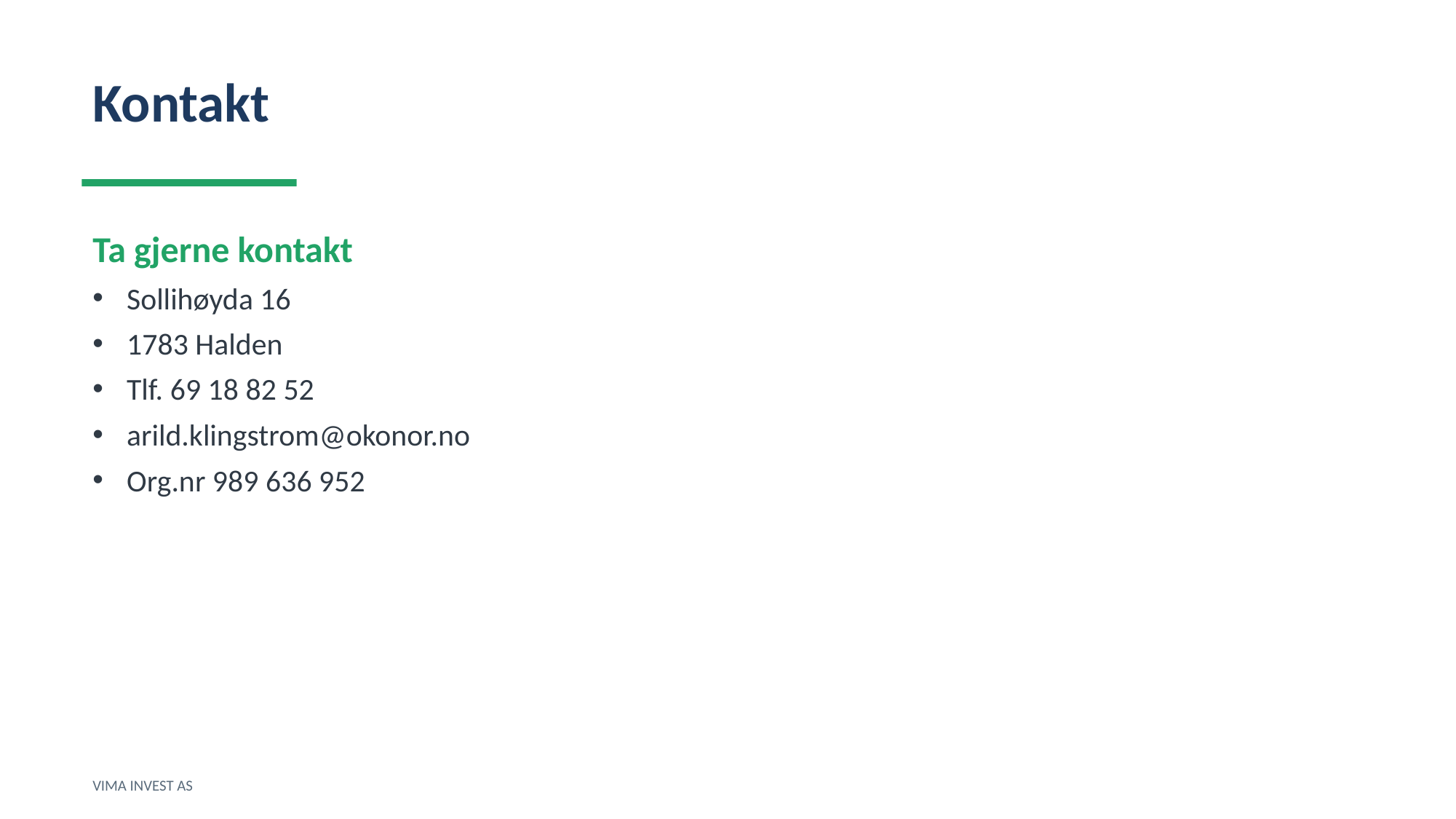

Kontakt

Ta gjerne kontakt
Sollihøyda 16
1783 Halden
Tlf. 69 18 82 52
arild.klingstrom@okonor.no
Org.nr 989 636 952
VIMA INVEST AS